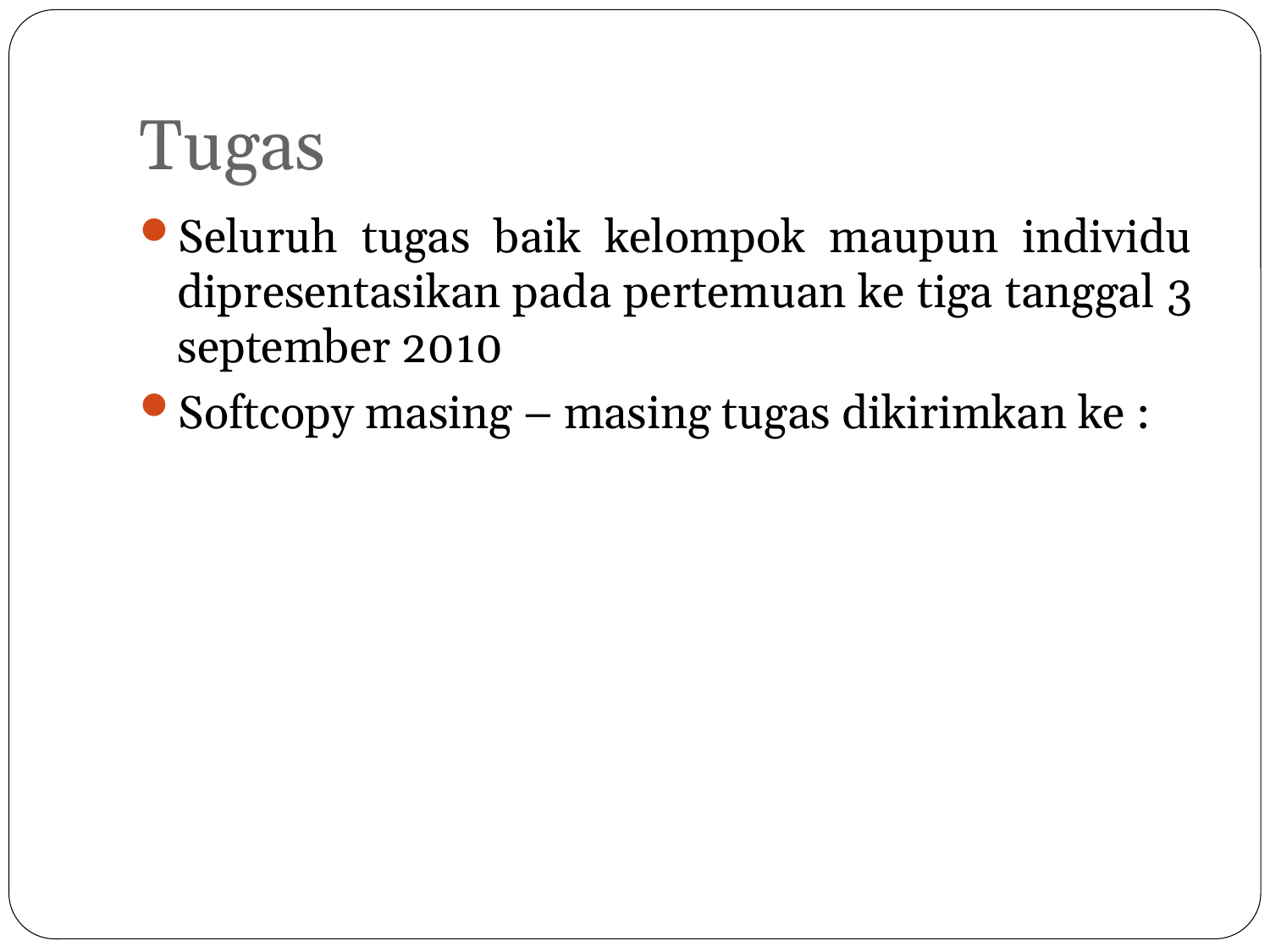

# Tugas
Seluruh tugas baik kelompok maupun individu dipresentasikan pada pertemuan ke tiga tanggal 3 september 2010
Softcopy masing – masing tugas dikirimkan ke :